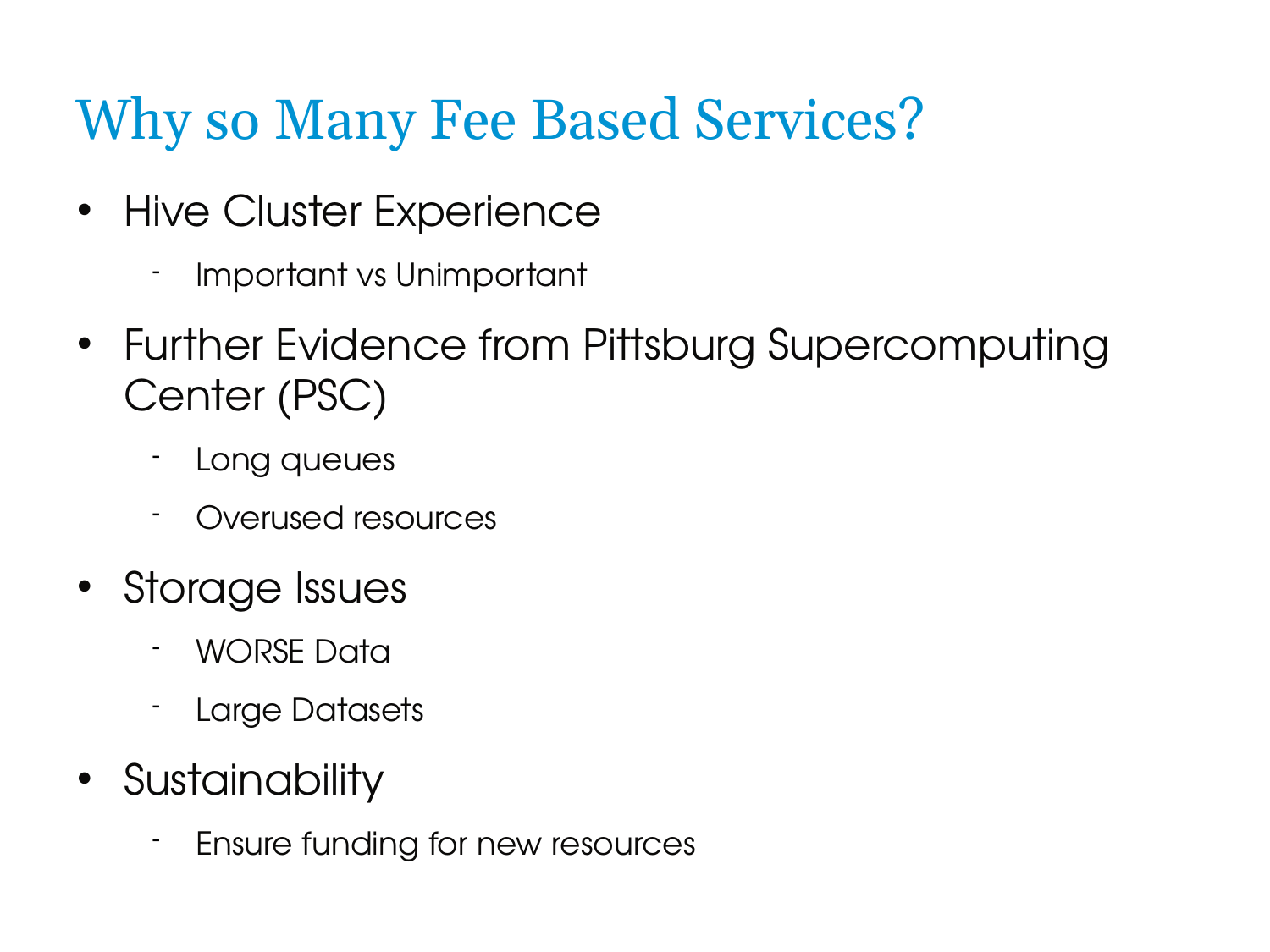

Why so Many Fee Based Services?
Hive Cluster Experience
Important vs Unimportant
Further Evidence from Pittsburg Supercomputing Center (PSC)
Long queues
Overused resources
Storage Issues
WORSE Data
Large Datasets
Sustainability
Ensure funding for new resources